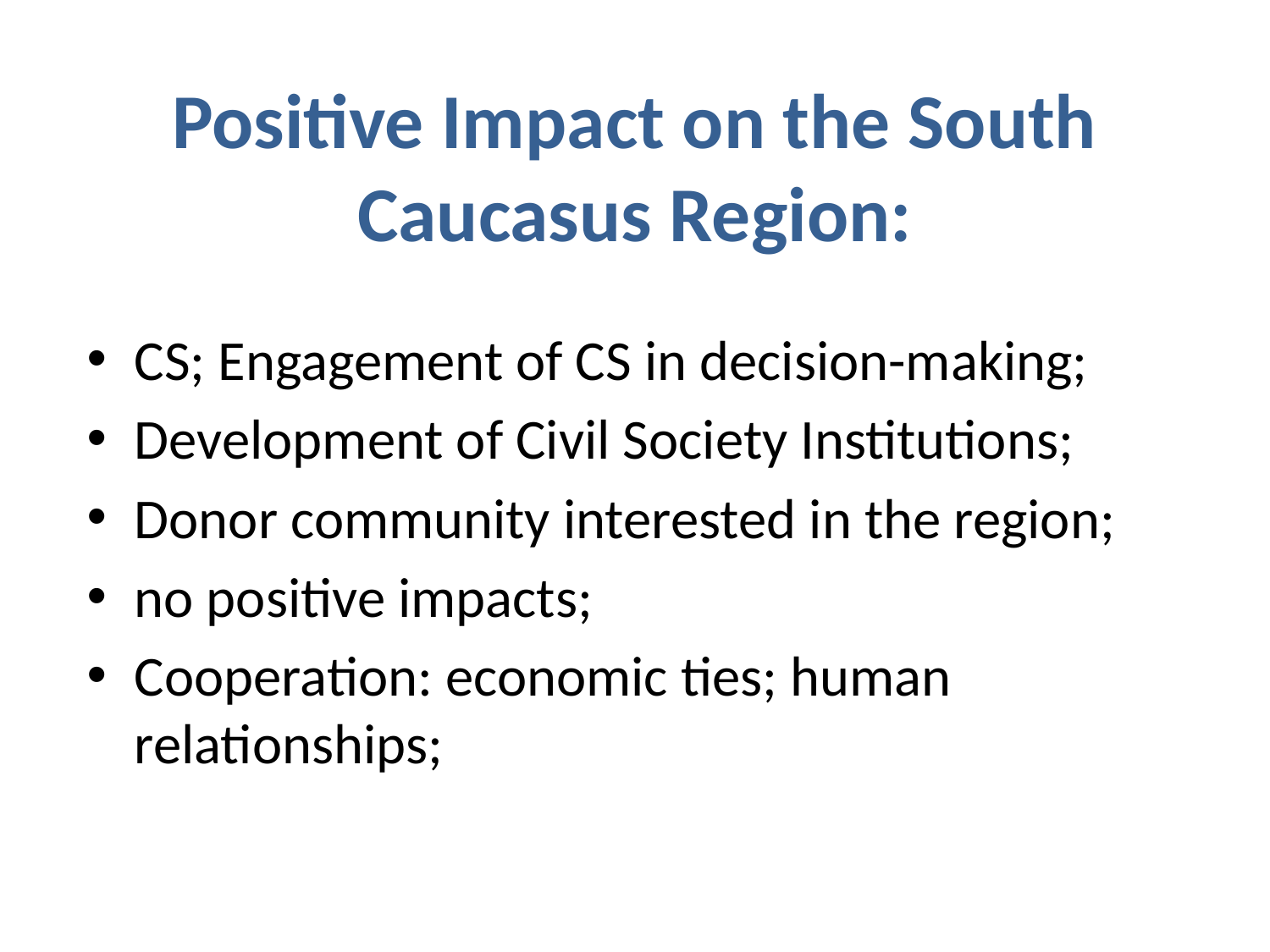

# Positive Impact on the South Caucasus Region:
CS; Engagement of CS in decision-making;
Development of Civil Society Institutions;
Donor community interested in the region;
no positive impacts;
Cooperation: economic ties; human relationships;